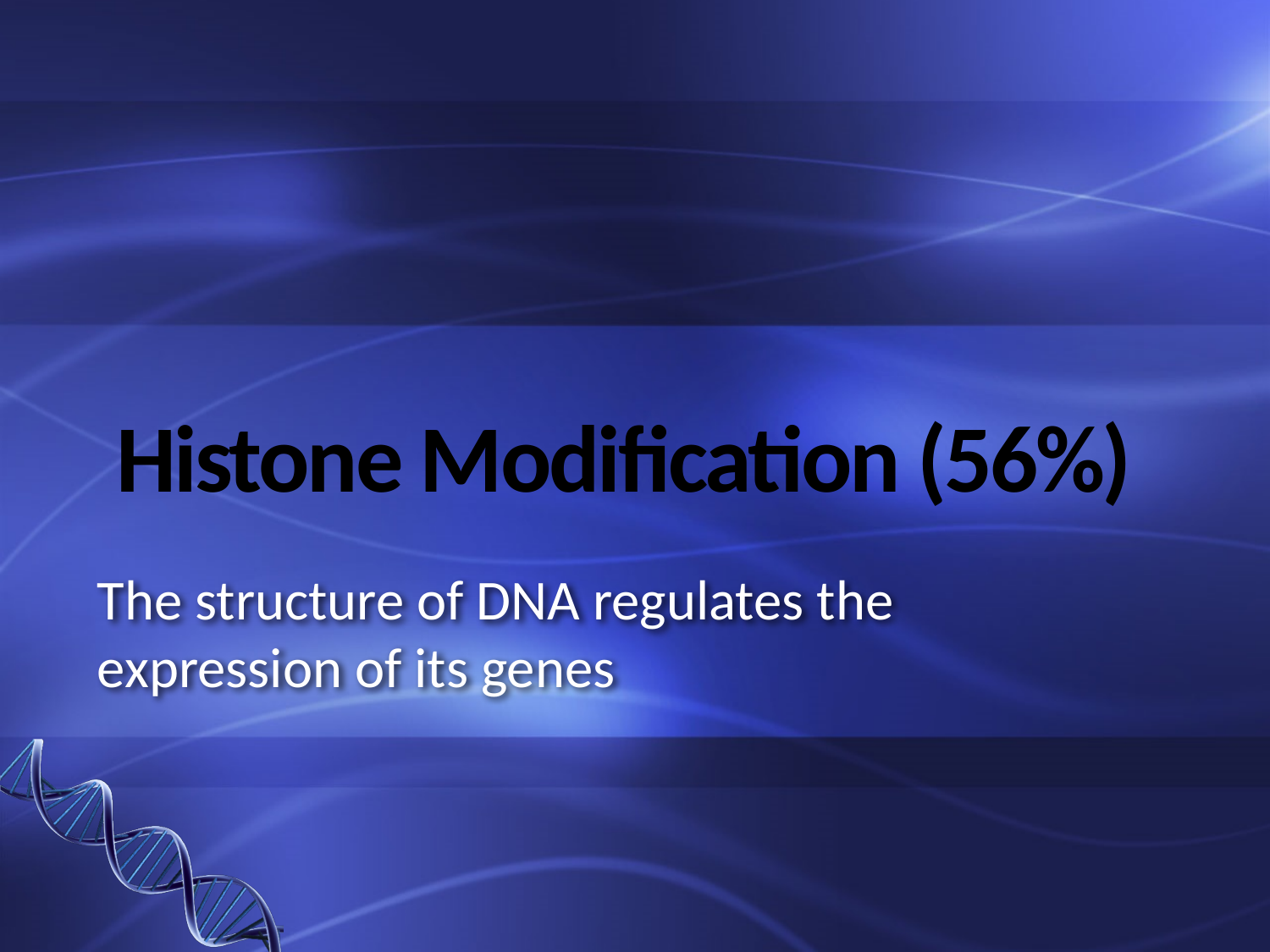

# Histone Modification (56%)
The structure of DNA regulates the expression of its genes